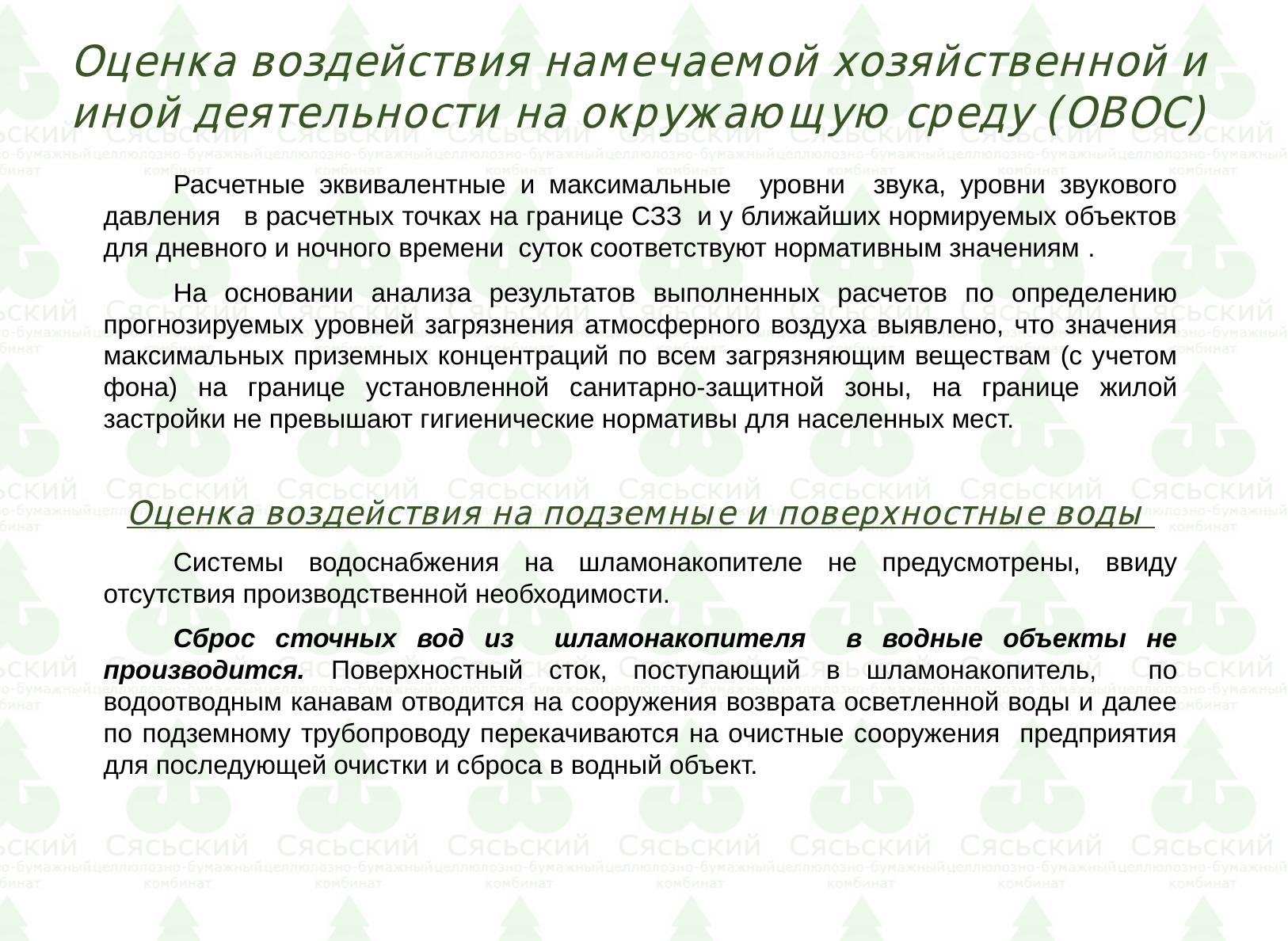

#
Оценка воздействия намечаемой хозяйственной и иной деятельности на окружающую среду (ОВОС)

Расчетные эквивалентные и максимальные  уровни  звука, уровни звукового давления   в расчетных точках на границе СЗЗ  и у ближайших нормируемых объектов для дневного и ночного времени  суток соответствуют нормативным значениям .
На основании анализа результатов выполненных расчетов по определению прогнозируемых уровней загрязнения атмосферного воздуха выявлено, что значения максимальных приземных концентраций по всем загрязняющим веществам (с учетом фона) на границе установленной санитарно-защитной зоны, на границе жилой застройки не превышают гигиенические нормативы для населенных мест.

Оценка воздействия на подземные и поверхностные воды
Системы водоснабжения на шламонакопителе не предусмотрены, ввиду отсутствия производственной необходимости.
Cброс сточных вод из  шламонакопителя  в водные объекты не производится. Поверхностный сток, поступающий в шламонакопитель,  по водоотводным канавам отводится на сооружения возврата осветленной воды и далее по подземному трубопроводу перекачиваются на очистные сооружения  предприятия для последующей очистки и сброса в водный объект.